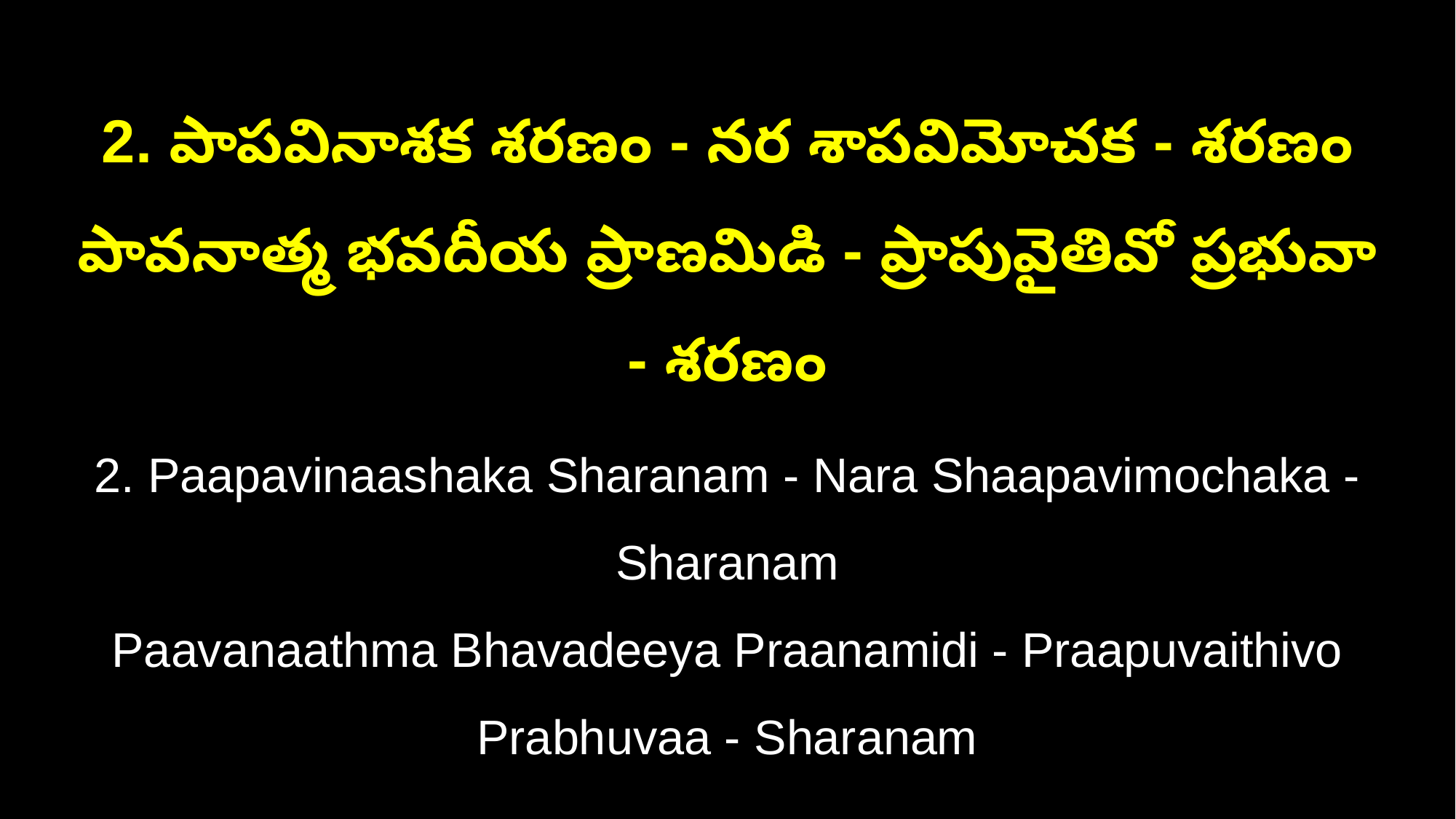

2. పాపవినాశక శరణం - నర శాపవిమోచక - శరణం
పావనాత్మ భవదీయ ప్రాణమిడి - ప్రాపువైతివో ప్రభువా - శరణం
2. Paapavinaashaka Sharanam - Nara Shaapavimochaka - Sharanam
Paavanaathma Bhavadeeya Praanamidi - Praapuvaithivo Prabhuvaa - Sharanam